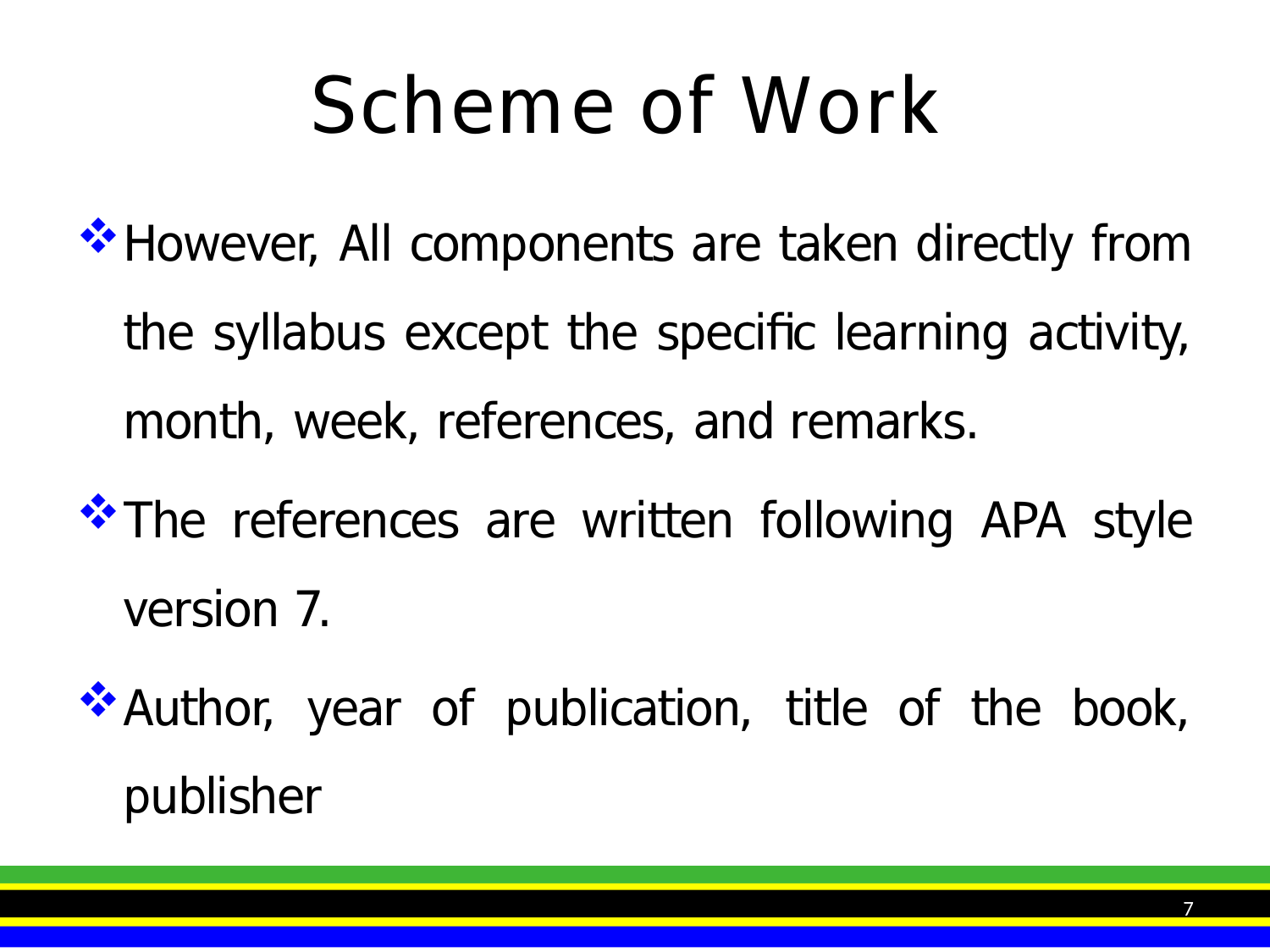

# Scheme of Work
However, All components are taken directly from the syllabus except the specific learning activity, month, week, references, and remarks.
The references are written following APA style version 7.
Author, year of publication, title of the book, publisher

7